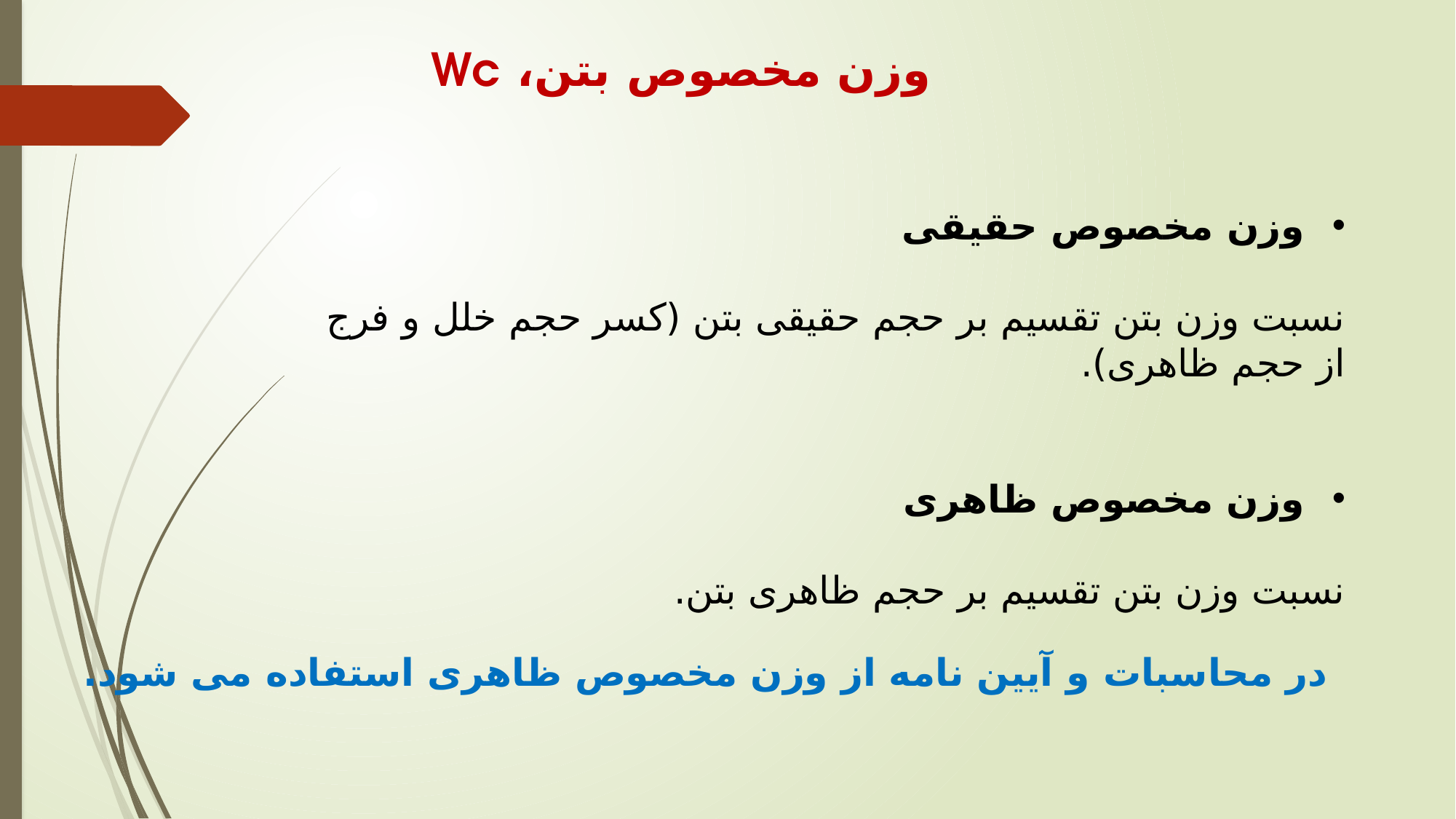

وزن مخصوص بتن، Wc
وزن مخصوص حقیقی

نسبت وزن بتن تقسیم بر حجم حقیقی بتن (کسر حجم خلل و فرج از حجم ظاهری).

وزن مخصوص ظاهری

نسبت وزن بتن تقسیم بر حجم ظاهری بتن.

در محاسبات و آیین نامه از وزن مخصوص ظاهری استفاده می شود.